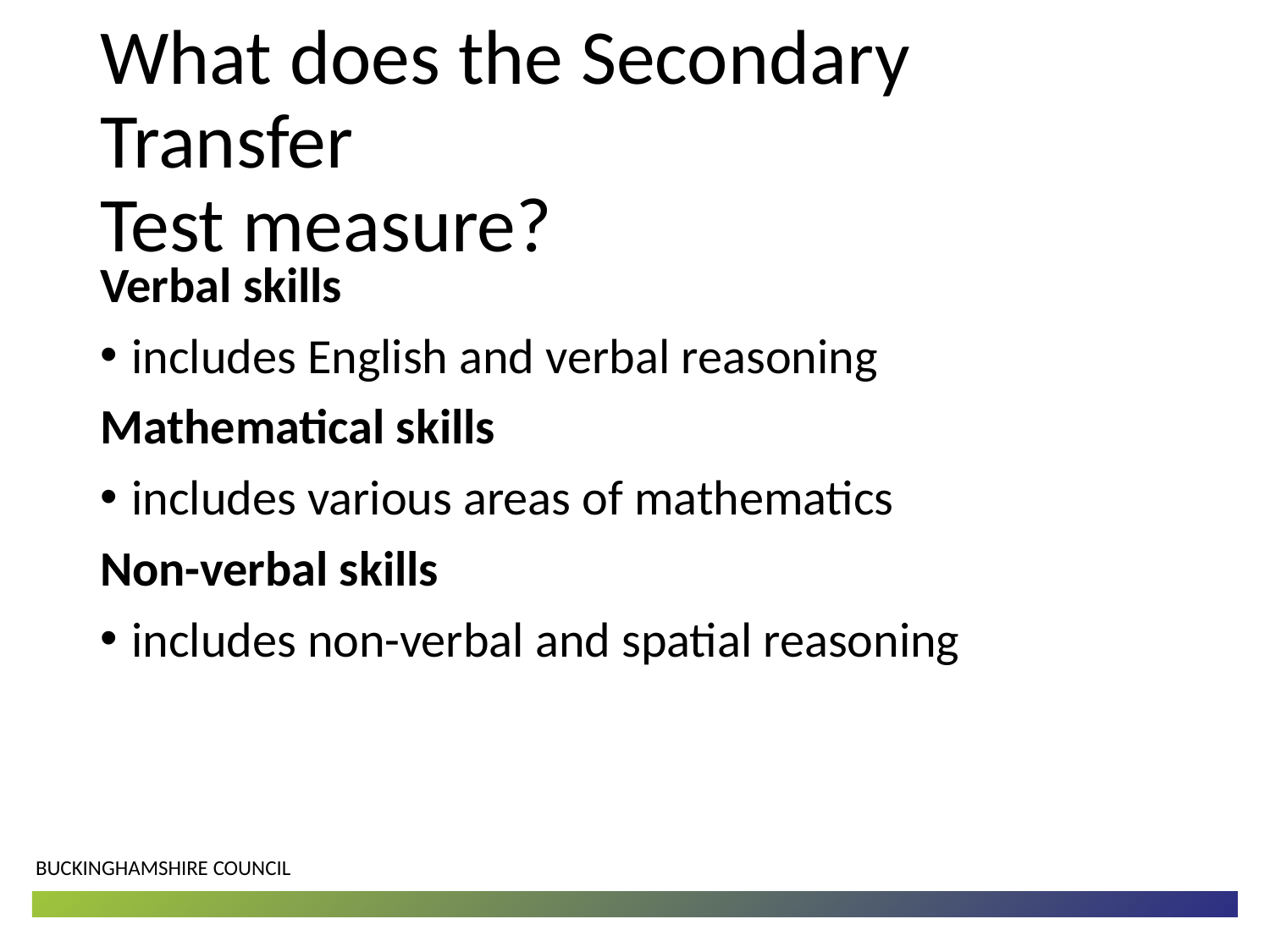

# What does the Secondary Transfer Test measure?
Verbal skills
includes English and verbal reasoning
Mathematical skills
includes various areas of mathematics
Non-verbal skills
includes non-verbal and spatial reasoning